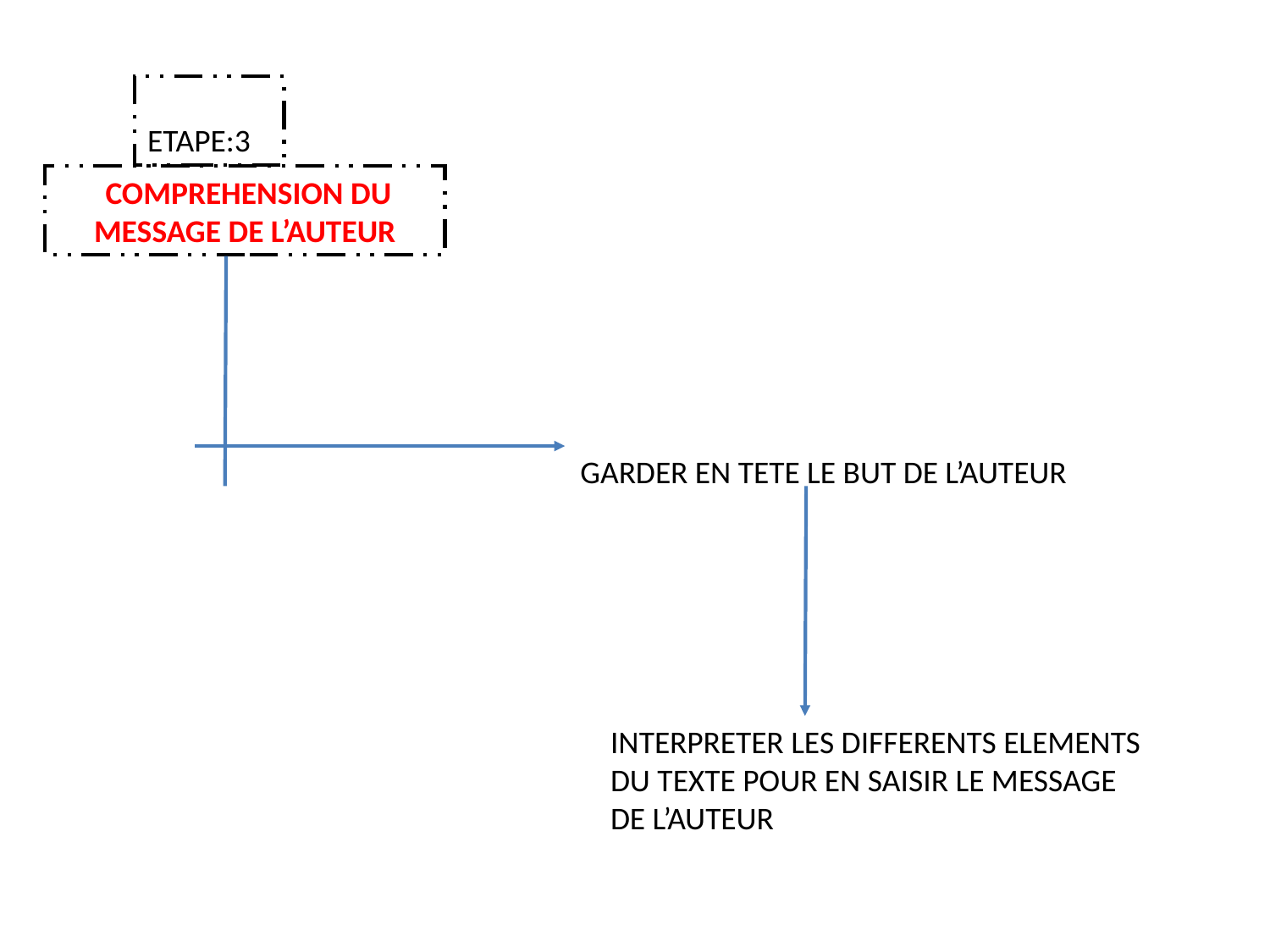

ETAPE:3
 COMPREHENSION DU MESSAGE DE L’AUTEUR
GARDER EN TETE LE BUT DE L’AUTEUR

INTERPRETER LES DIFFERENTS ELEMENTS
DU TEXTE POUR EN SAISIR LE MESSAGE
DE L’AUTEUR